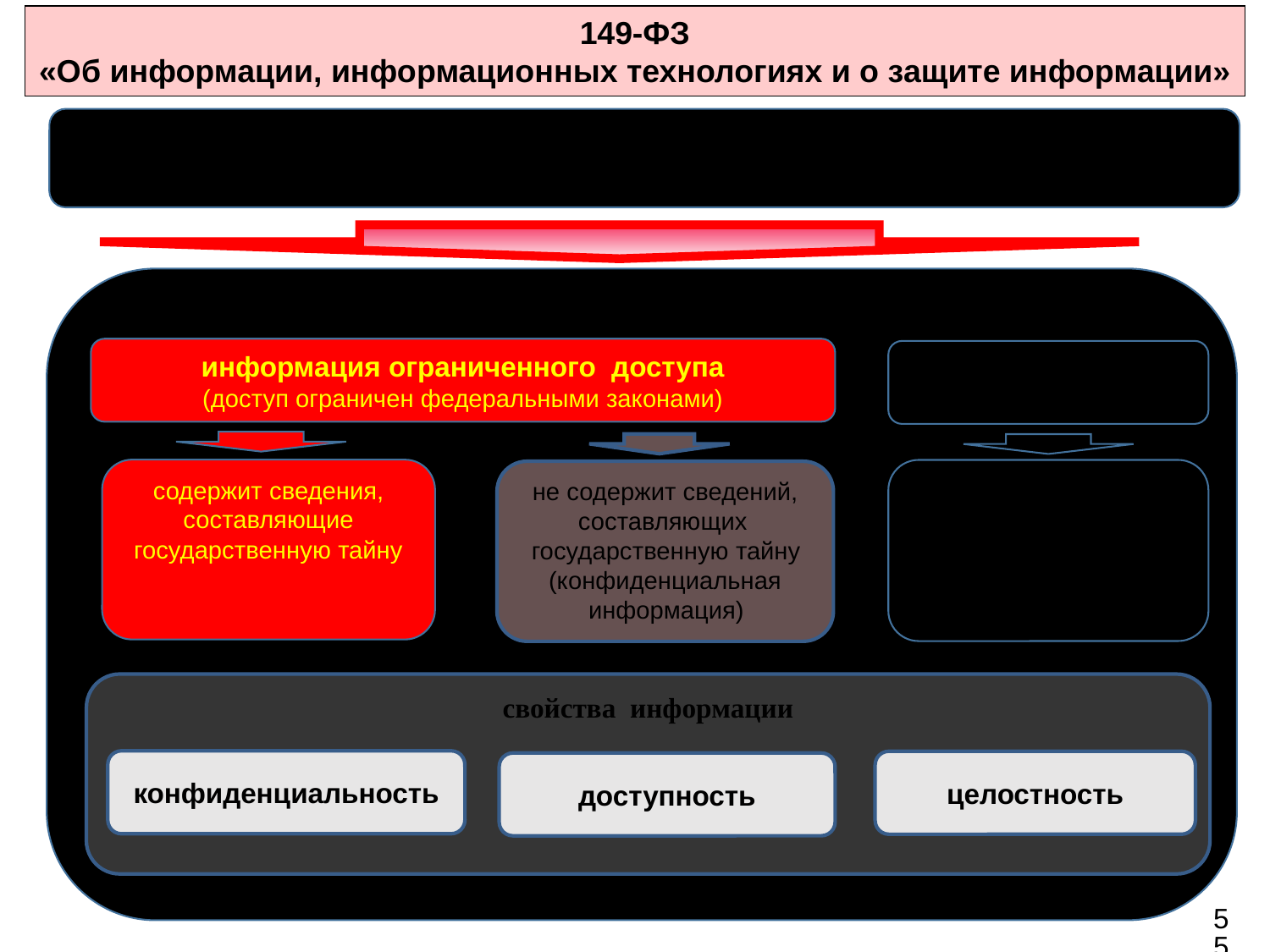

149-ФЗ
«Об информации, информационных технологиях и о защите информации»
информация
(сведения (сообщения, данные) независимо от формы их представления

в зависимости от категории доступа  информация подразделяется на:
информация ограниченного  доступа
(доступ ограничен федеральными законами)
общедоступная информация

содержит сведения, составляющие государственную тайну
общеизвестные сведения и иная информация, доступ
к которой
не ограничен
не содержит сведений, составляющих
государственную тайну
(конфиденциальная информация)
свойства  информации
свойства информации, которые подлежат защите:
конфиденциальность
целостность
доступность
55
55